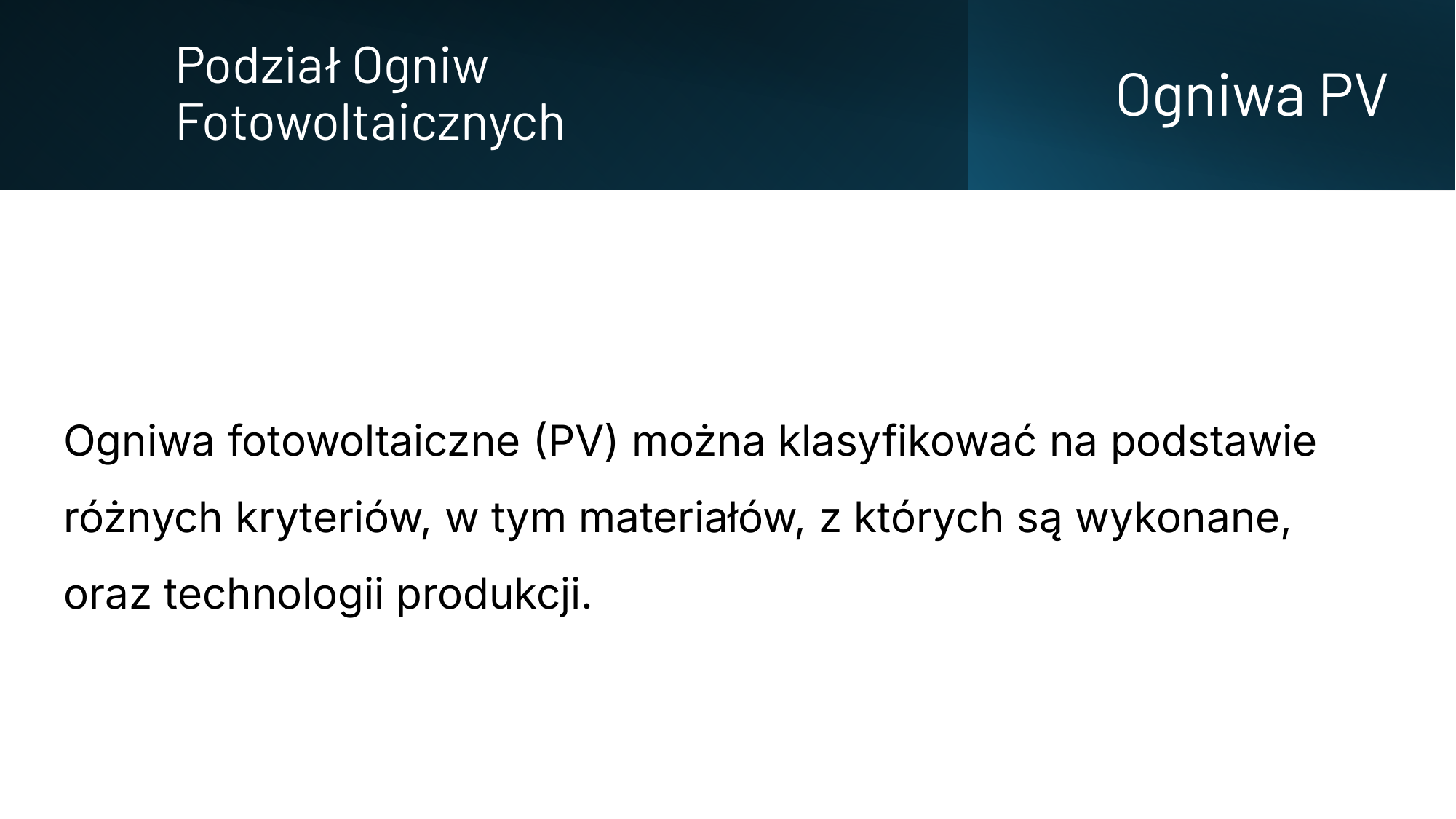

Podział Ogniw Fotowoltaicznych
# Ogniwa PV
Ogniwa fotowoltaiczne (PV) można klasyfikować na podstawie różnych kryteriów, w tym materiałów, z których są wykonane, oraz technologii produkcji.